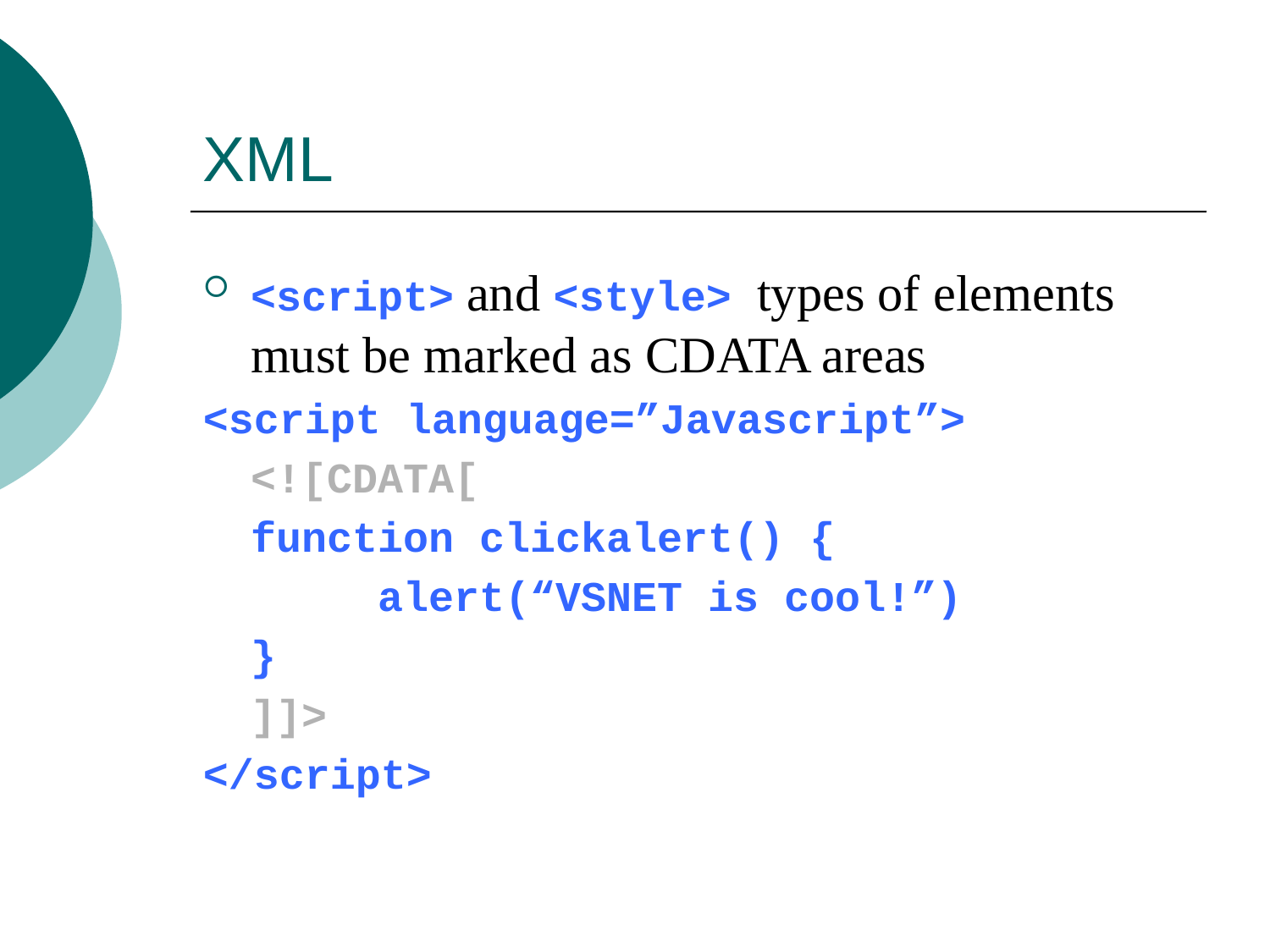

# XML
<script> and <style>  types of elements must be marked as CDATA areas
<script language=”Javascript”>
	<![CDATA[
	function clickalert() {
		alert(“VSNET is cool!”)
	}
	]]>
</script>